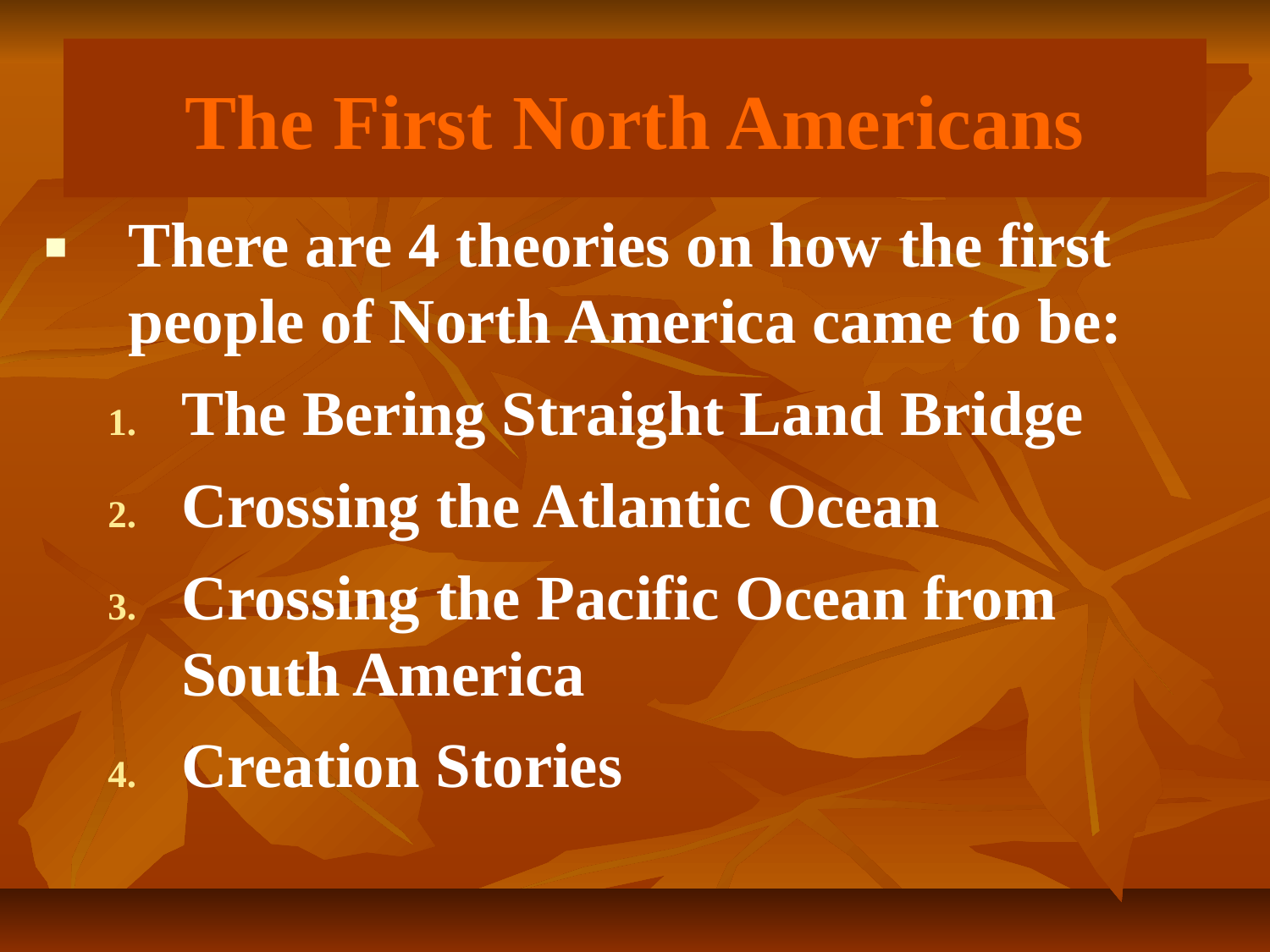

# The First North Americans
There are 4 theories on how the first people of North America came to be:
The Bering Straight Land Bridge
Crossing the Atlantic Ocean
Crossing the Pacific Ocean from South America
Creation Stories